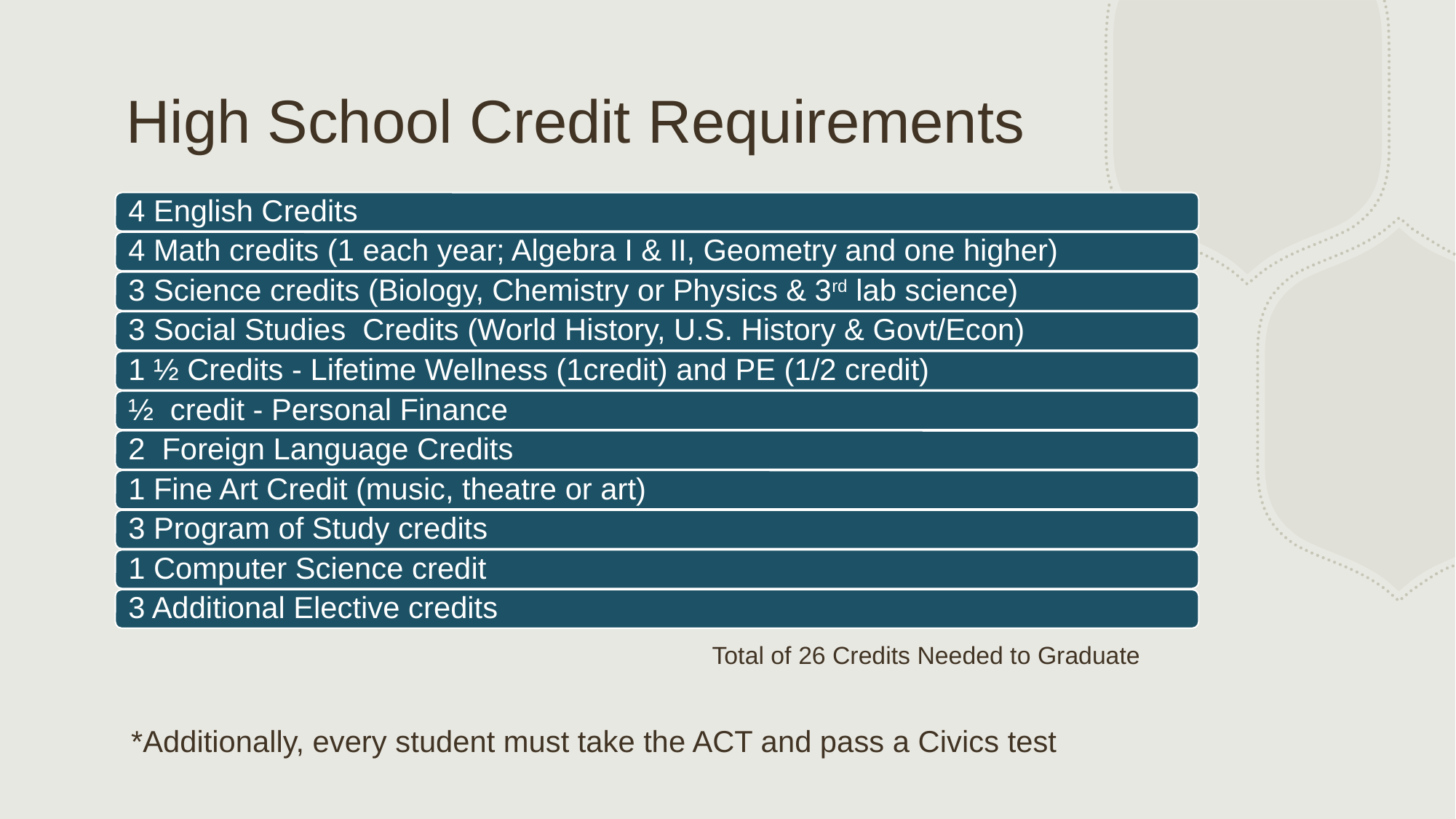

# High School Credit Requirements
4 English Credits
4 Math credits (1 each year; Algebra I & II, Geometry and one higher)
3 Science credits (Biology, Chemistry or Physics & 3rd lab science)
3 Social Studies  Credits (World History, U.S. History & Govt/Econ)
1 ½ Credits - Lifetime Wellness (1credit) and PE (1/2 credit)
½  credit - Personal Finance
2  Foreign Language Credits
1 Fine Art Credit (music, theatre or art)
3 Program of Study credits
1 Computer Science credit
3 Additional Elective credits
Total of 26 Credits Needed to Graduate
*Additionally, every student must take the ACT and pass a Civics test